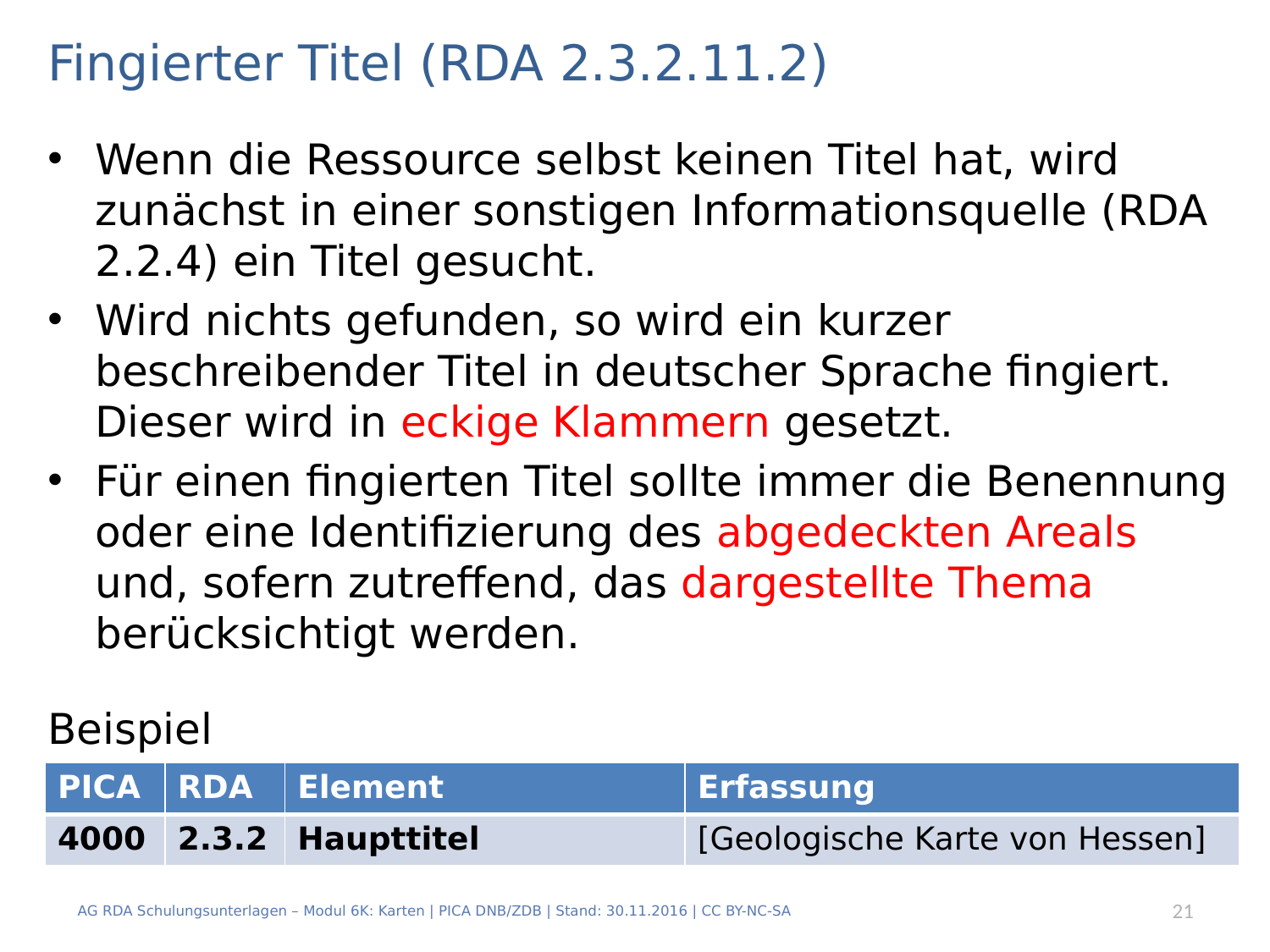

# Fingierter Titel (RDA 2.3.2.11.2)
Wenn die Ressource selbst keinen Titel hat, wird zunächst in einer sonstigen Informationsquelle (RDA 2.2.4) ein Titel gesucht.
Wird nichts gefunden, so wird ein kurzer beschreibender Titel in deutscher Sprache fingiert. Dieser wird in eckige Klammern gesetzt.
Für einen fingierten Titel sollte immer die Benennung oder eine Identifizierung des abgedeckten Areals und, sofern zutreffend, das dargestellte Thema berücksichtigt werden.
Beispiel
| PICA | RDA | Element | Erfassung |
| --- | --- | --- | --- |
| 4000 | 2.3.2 | Haupttitel | [Geologische Karte von Hessen] |
AG RDA Schulungsunterlagen – Modul 6K: Karten | PICA DNB/ZDB | Stand: 30.11.2016 | CC BY-NC-SA
21